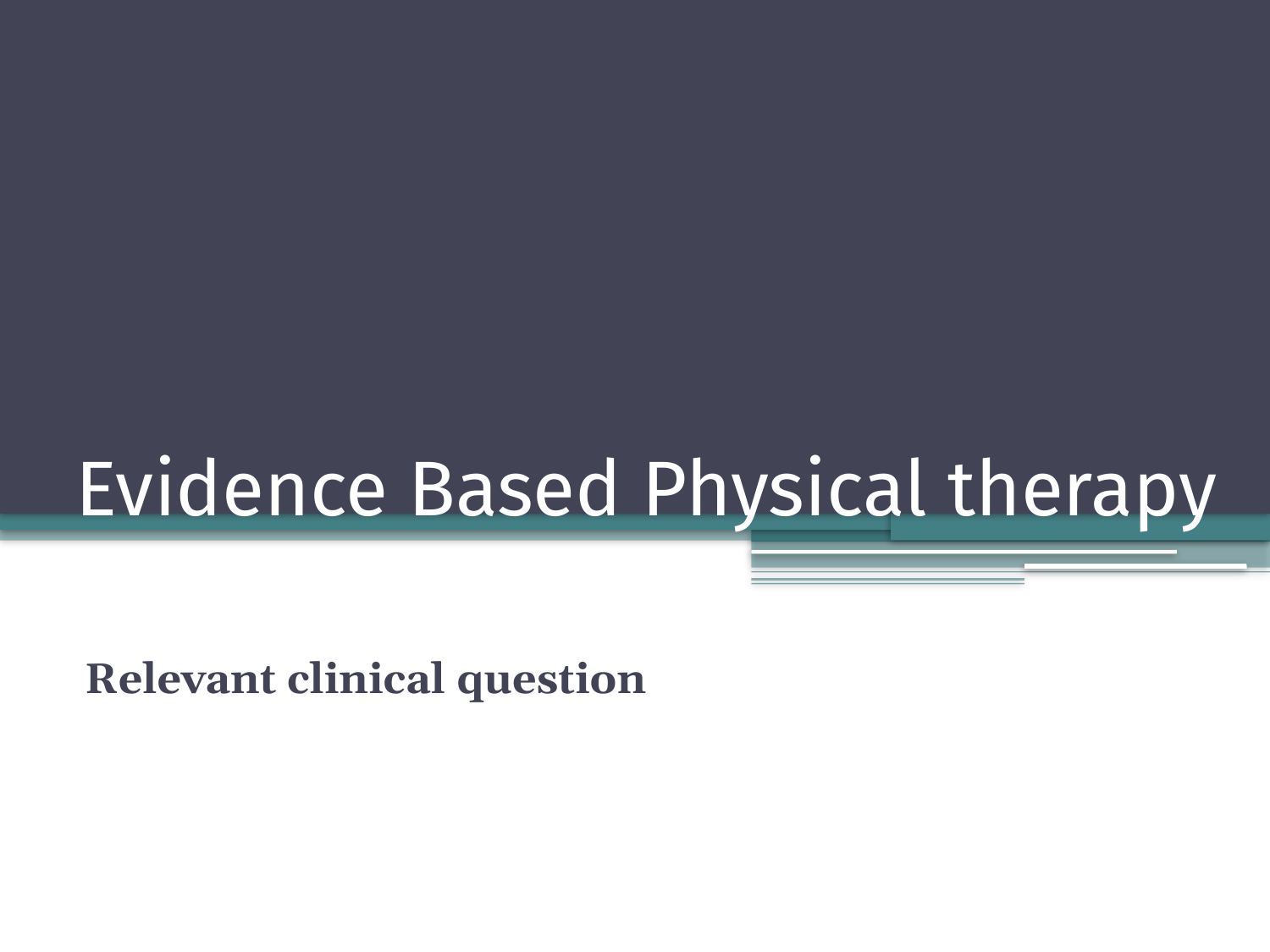

# Evidence Based Physical therapy
Relevant clinical question